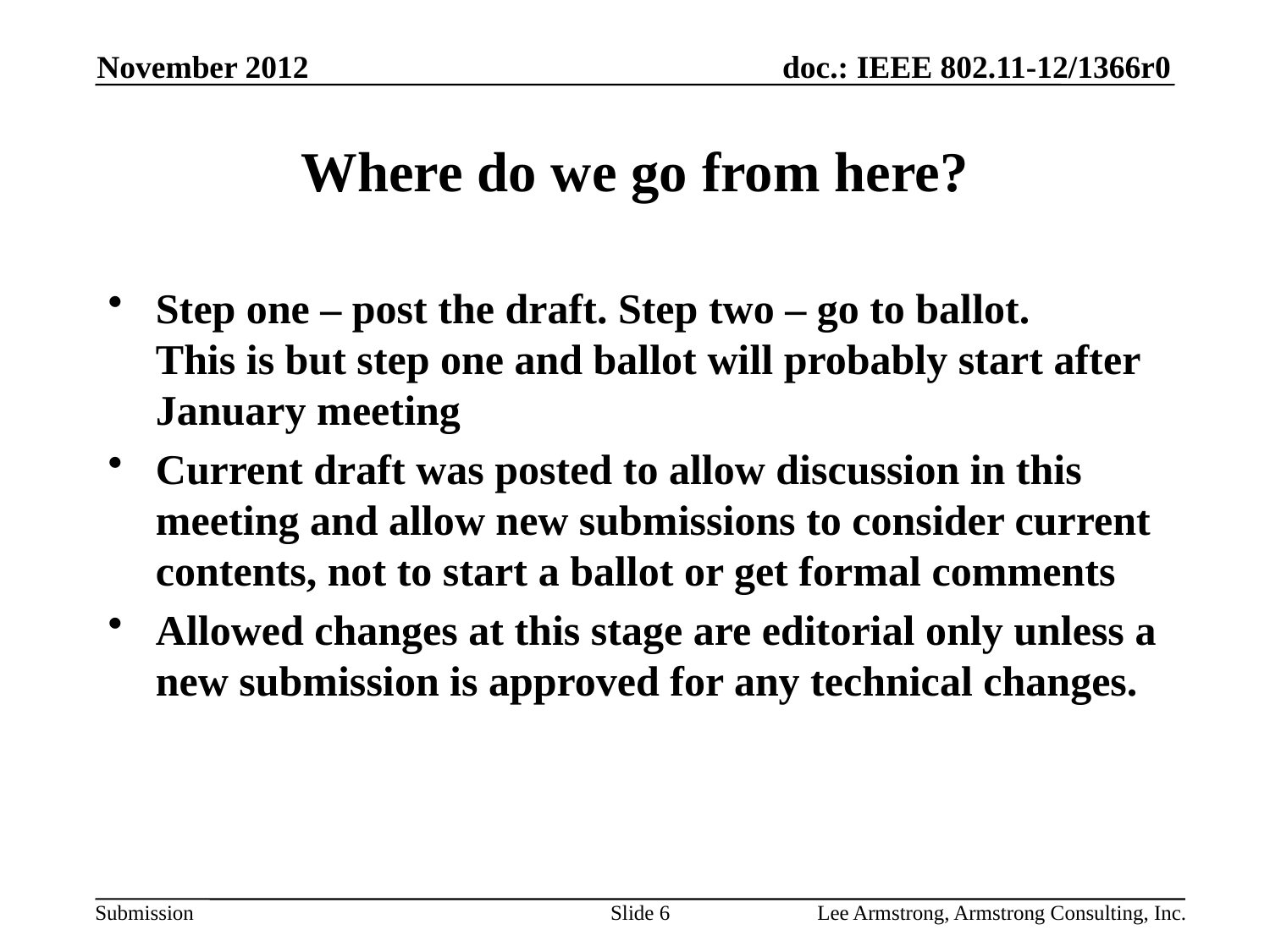

November 2012
# Where do we go from here?
Step one – post the draft. Step two – go to ballot.
This is but step one and ballot will probably start after January meeting
Current draft was posted to allow discussion in this meeting and allow new submissions to consider current contents, not to start a ballot or get formal comments
Allowed changes at this stage are editorial only unless a new submission is approved for any technical changes.
Slide 6
Lee Armstrong, Armstrong Consulting, Inc.